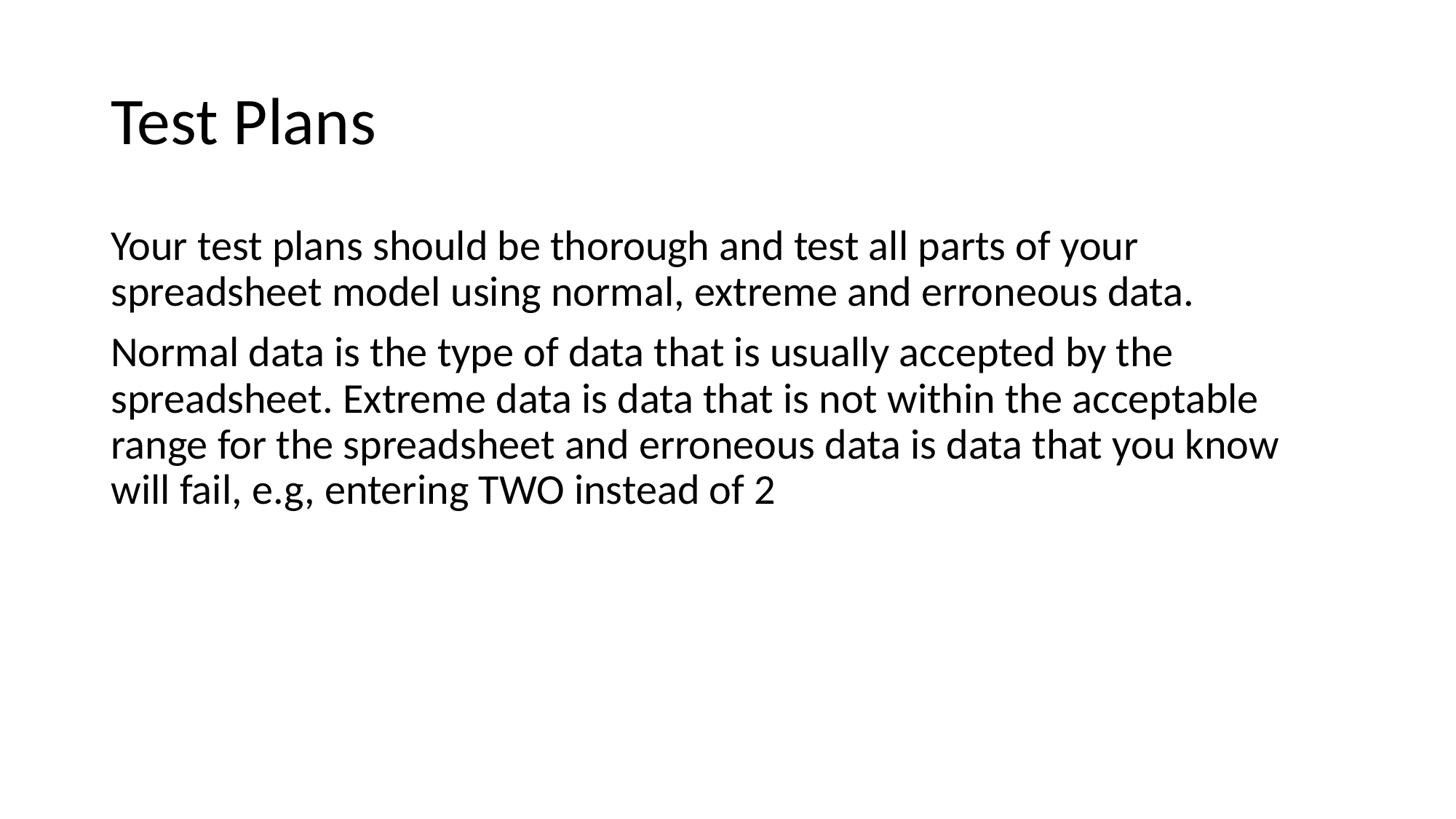

# Test Plans
Your test plans should be thorough and test all parts of your spreadsheet model using normal, extreme and erroneous data.
Normal data is the type of data that is usually accepted by the spreadsheet. Extreme data is data that is not within the acceptable range for the spreadsheet and erroneous data is data that you know will fail, e.g, entering TWO instead of 2